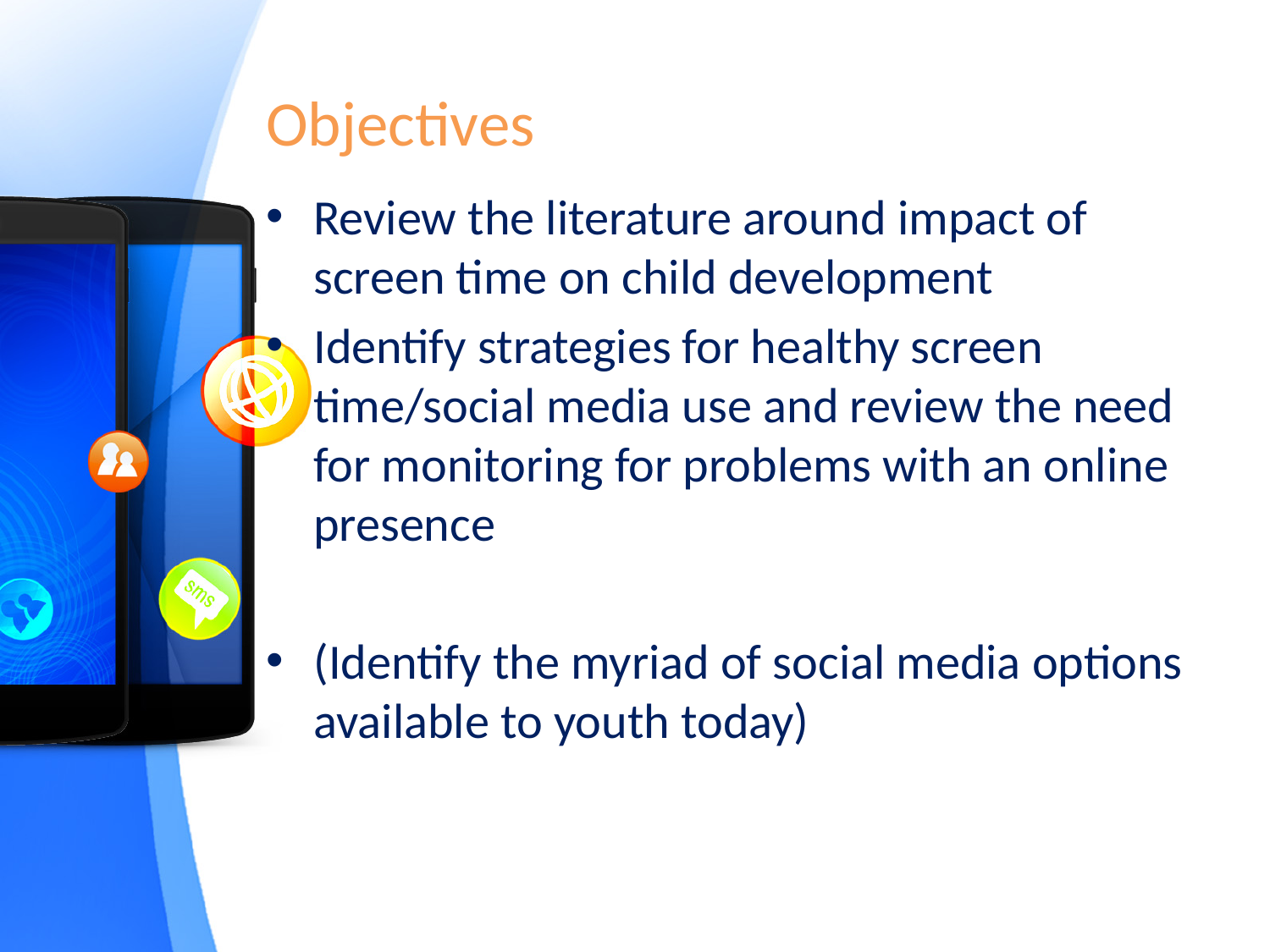

# Objectives
Review the literature around impact of screen time on child development
Identify strategies for healthy screen time/social media use and review the need for monitoring for problems with an online presence

(Identify the myriad of social media options available to youth today)